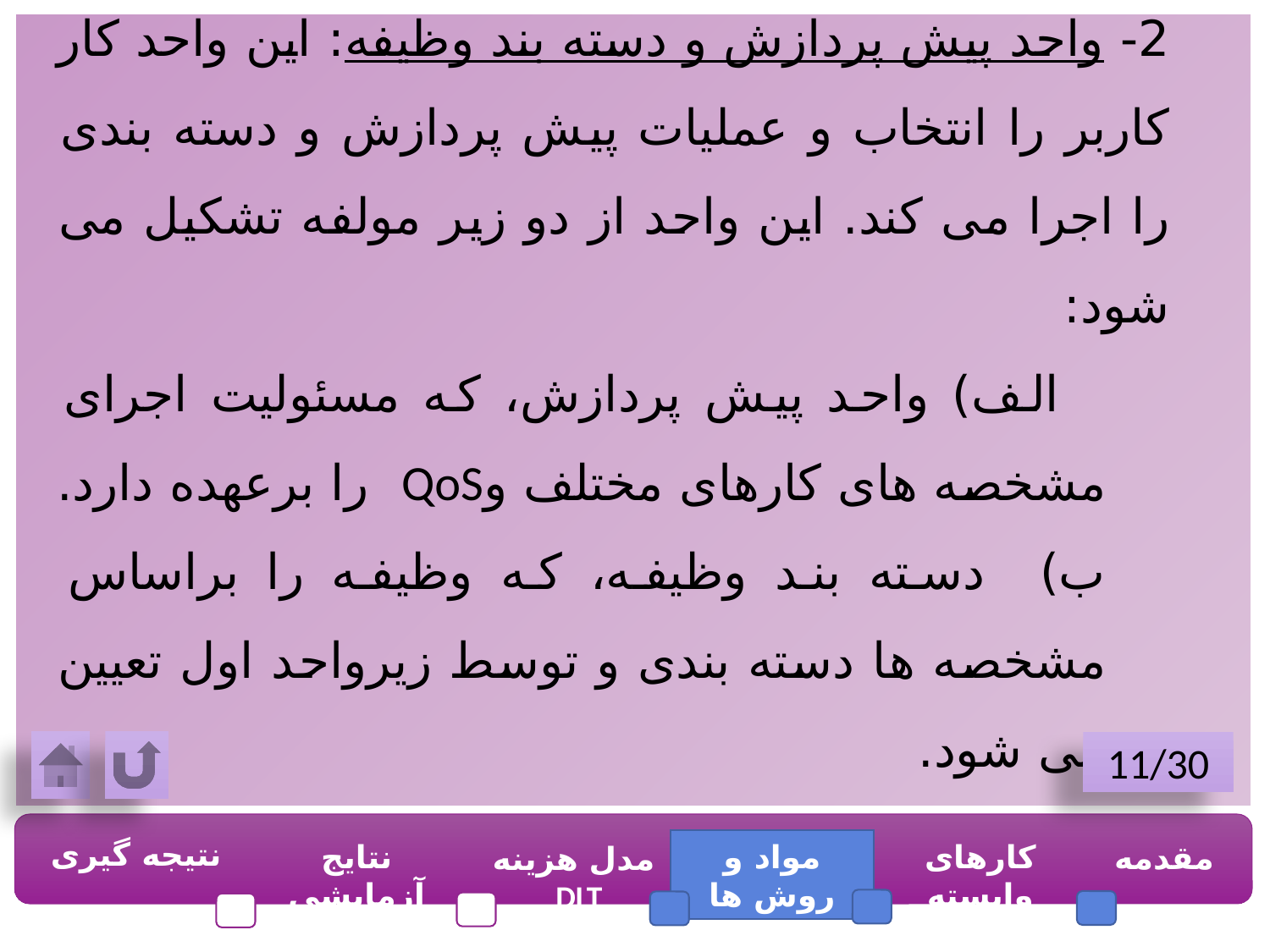

2- واحد پیش پردازش و دسته بند وظیفه: این واحد کار کاربر را انتخاب و عملیات پیش پردازش و دسته بندی را اجرا می کند. این واحد از دو زیر مولفه تشکیل می شود:
  الف) واحد پیش پردازش، که مسئولیت اجرای مشخصه های کارهای مختلف وQoS  را برعهده دارد.
ب)  دسته بند وظیفه، که وظیفه را براساس مشخصه ها دسته بندی و توسط زیرواحد اول تعیین می شود.

11/30

نتیجه گیری
نتایج آزمایشی
مواد و روش ها
کارهای وابسته
مقدمه
مدل هزینه DLT